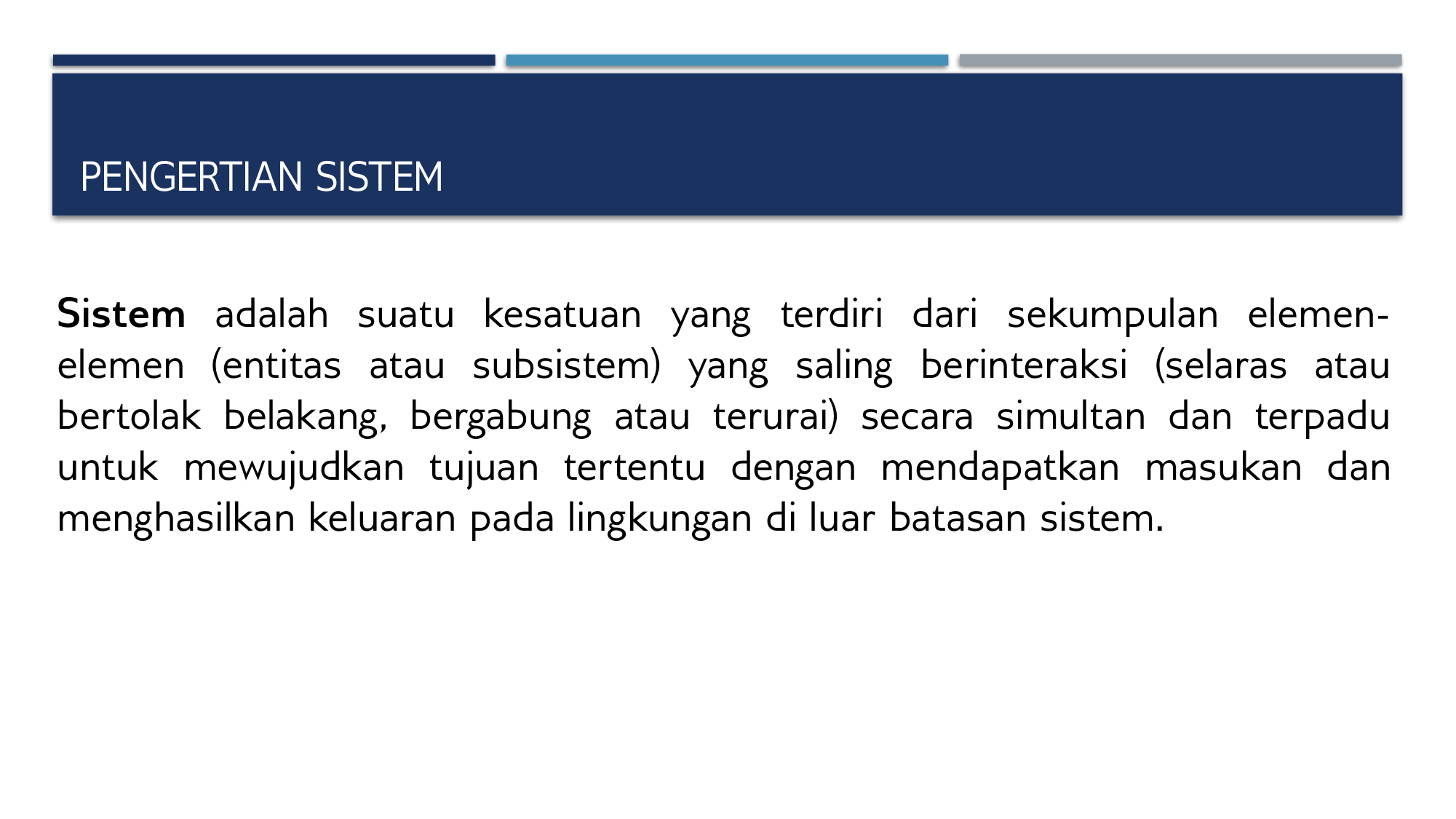

# Pengertian sistem
Sistem adalah suatu kesatuan yang terdiri dari sekumpulan elemen-elemen (entitas atau subsistem) yang saling berinteraksi (selaras atau bertolak belakang, bergabung atau terurai) secara simultan dan terpadu untuk mewujudkan tujuan tertentu dengan mendapatkan masukan dan menghasilkan keluaran pada lingkungan di luar batasan sistem.